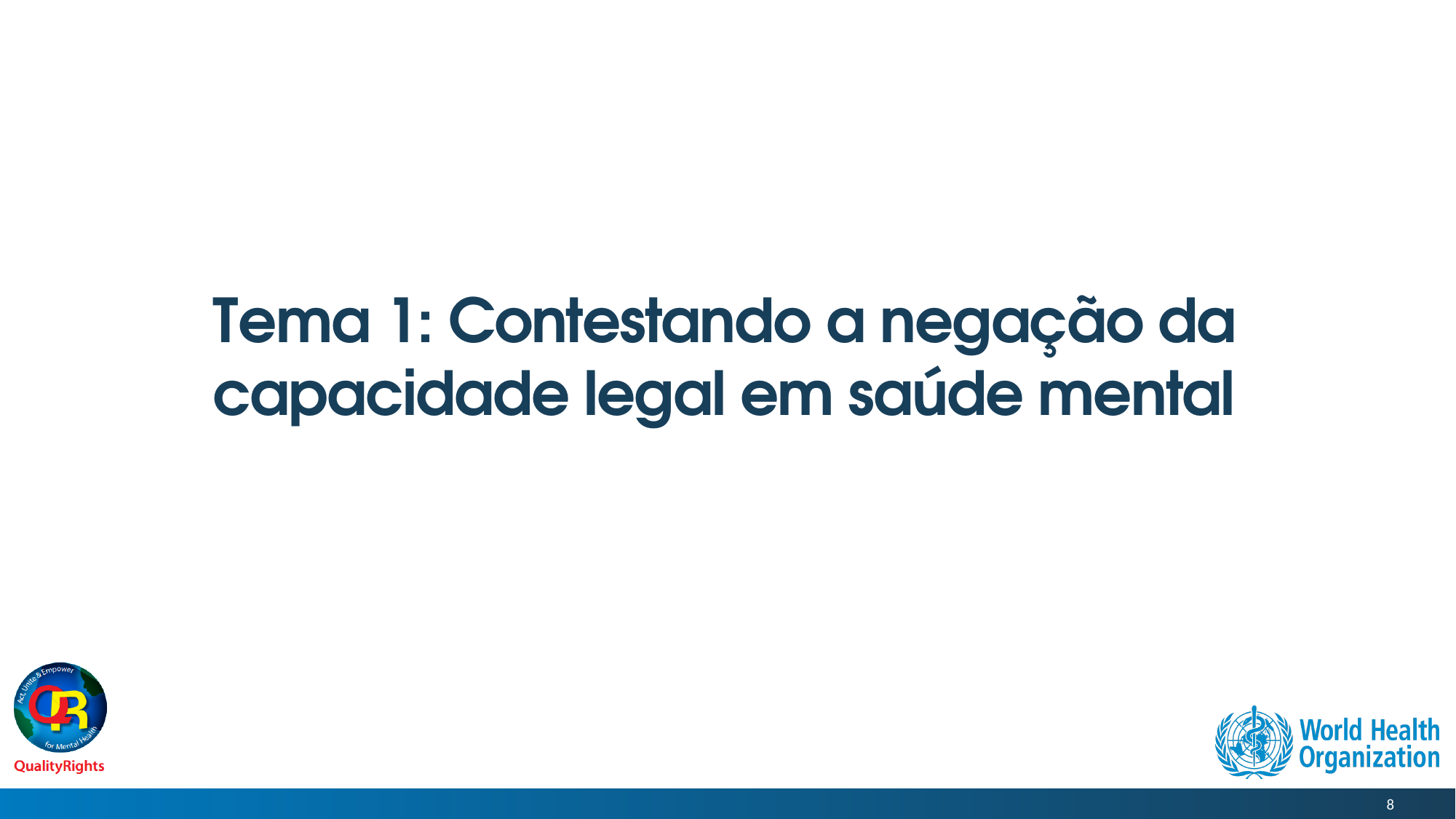

# Tema 1: Contestando a negação da capacidade legal em saúde mental